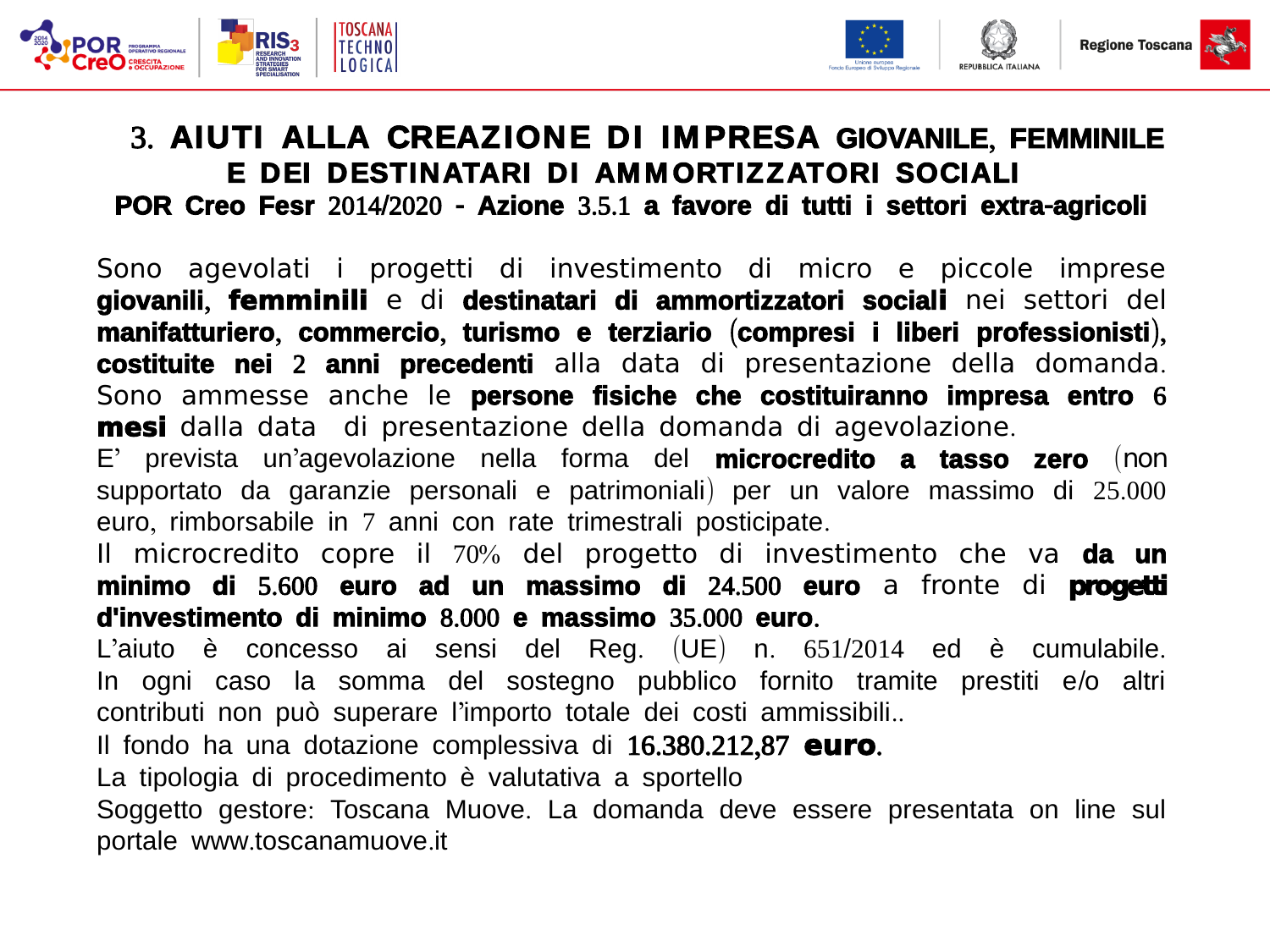

3. AIUTI ALLA CREAZIONE DI IMPRESA GIOVANILE, FEMMINILE E DEI DESTINATARI DI AMMORTIZZATORI SOCIALI
POR Creo Fesr 2014/2020 - Azione 3.5.1 a favore di tutti i settori extra-agricoli

Sono agevolati i progetti di investimento di micro e piccole imprese giovanili, femminili e di destinatari di ammortizzatori sociali nei settori del manifatturiero, commercio, turismo e terziario (compresi i liberi professionisti), costituite nei 2 anni precedenti alla data di presentazione della domanda. Sono ammesse anche le persone fisiche che costituiranno impresa entro 6 mesi dalla data  di presentazione della domanda di agevolazione.
E’ prevista un’agevolazione nella forma del microcredito a tasso zero (non supportato da garanzie personali e patrimoniali) per un valore massimo di 25.000 euro, rimborsabile in 7 anni con rate trimestrali posticipate.
Il microcredito copre il 70% del progetto di investimento che va da un minimo di 5.600 euro ad un massimo di 24.500 euro a fronte di progetti d'investimento di minimo 8.000 e massimo 35.000 euro.
L’aiuto è concesso ai sensi del Reg. (UE) n. 651/2014 ed è cumulabile.
In ogni caso la somma del sostegno pubblico fornito tramite prestiti e/o altri contributi non può superare l’importo totale dei costi ammissibili..
Il fondo ha una dotazione complessiva di 16.380.212,87 euro.
La tipologia di procedimento è valutativa a sportello
Soggetto gestore: Toscana Muove. La domanda deve essere presentata on line sul portale www.toscanamuove.it